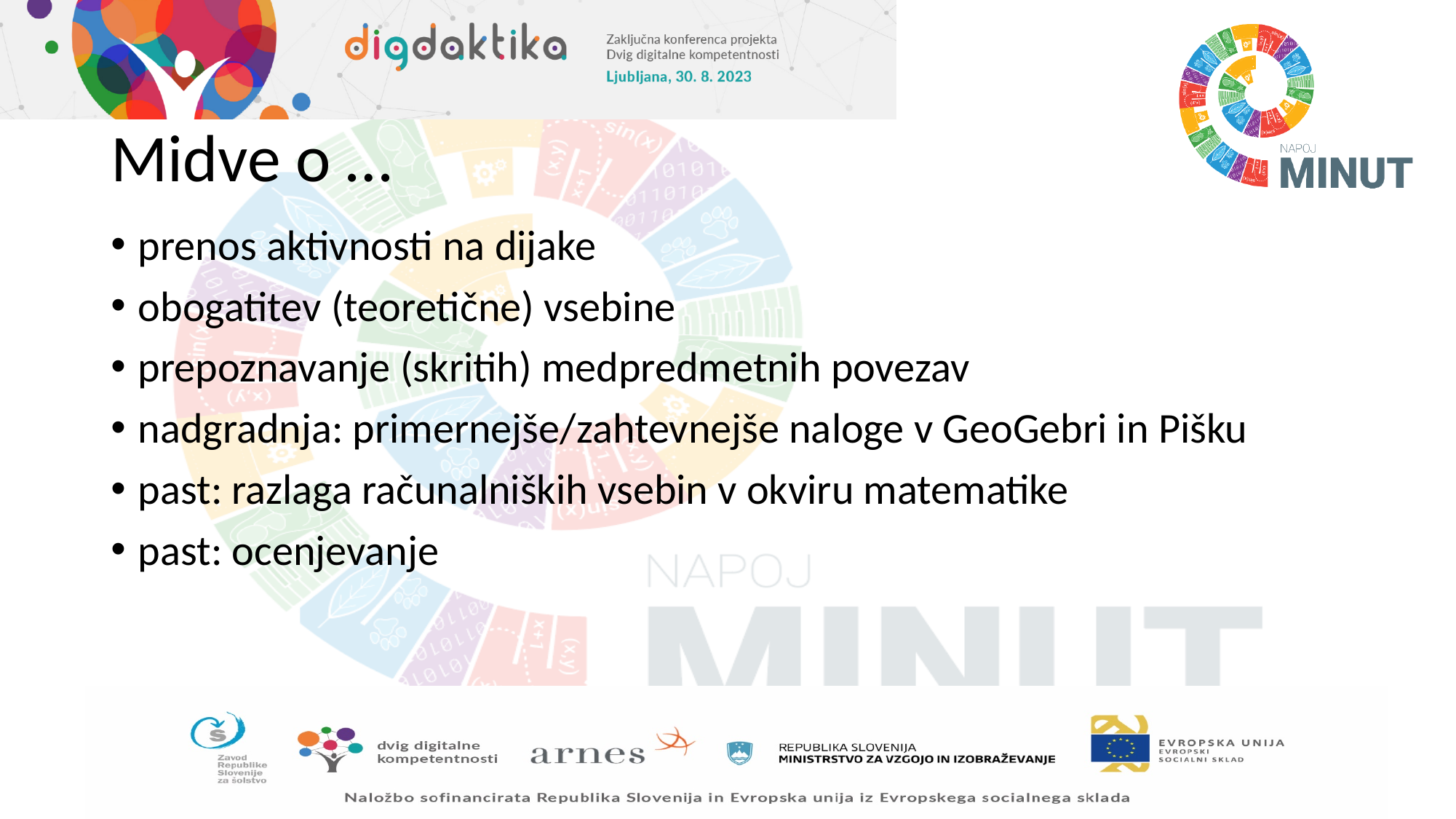

# Midve o …
prenos aktivnosti na dijake
obogatitev (teoretične) vsebine
prepoznavanje (skritih) medpredmetnih povezav
nadgradnja: primernejše/zahtevnejše naloge v GeoGebri in Pišku
past: razlaga računalniških vsebin v okviru matematike
past: ocenjevanje